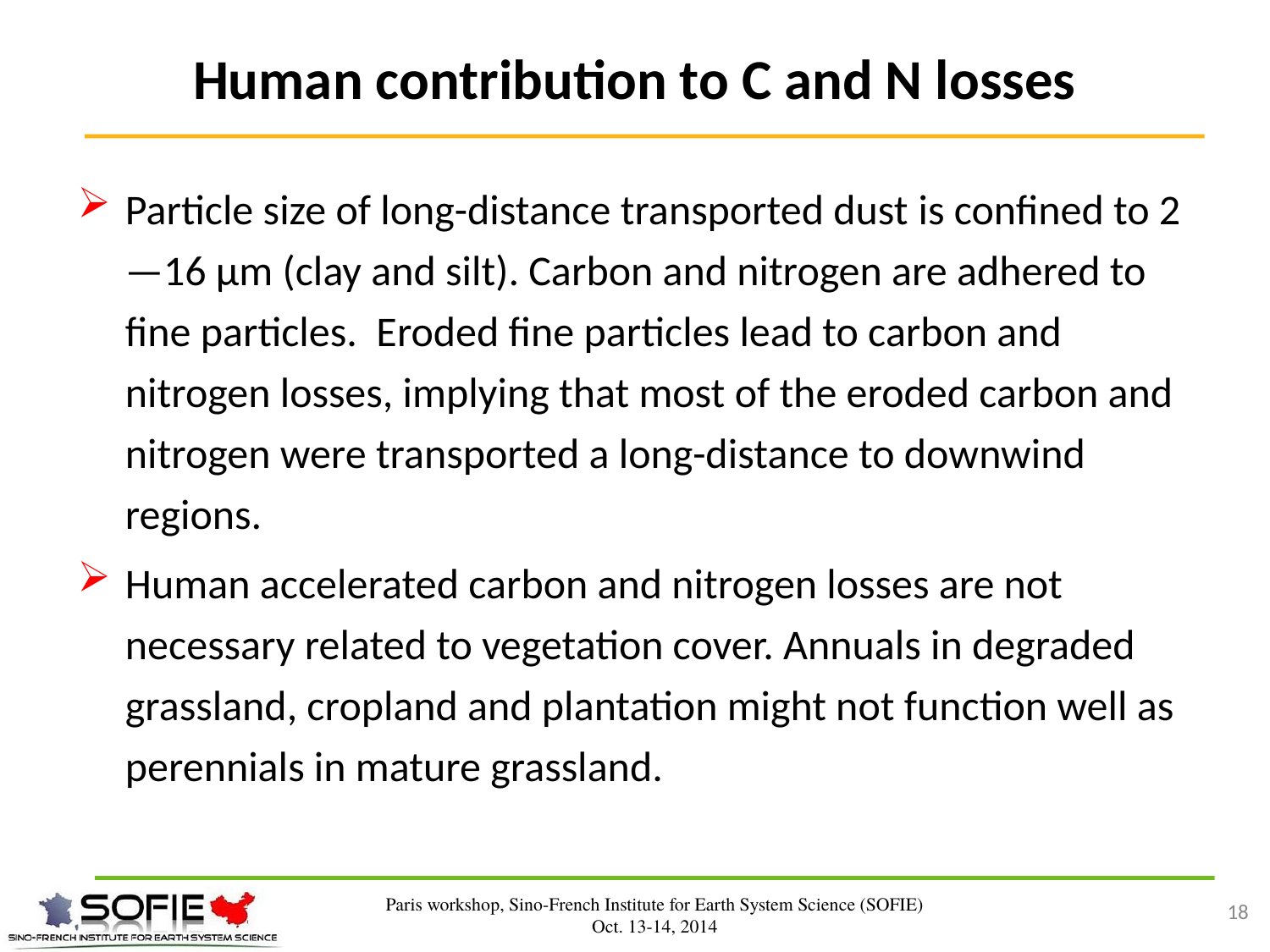

# Human contribution to C and N losses
Particle size of long-distance transported dust is confined to 2—16 µm (clay and silt). Carbon and nitrogen are adhered to fine particles.  Eroded fine particles lead to carbon and nitrogen losses, implying that most of the eroded carbon and nitrogen were transported a long-distance to downwind regions.
Human accelerated carbon and nitrogen losses are not necessary related to vegetation cover. Annuals in degraded grassland, cropland and plantation might not function well as perennials in mature grassland.
Paris workshop, Sino-French Institute for Earth System Science (SOFIE)
Oct. 13-14, 2014